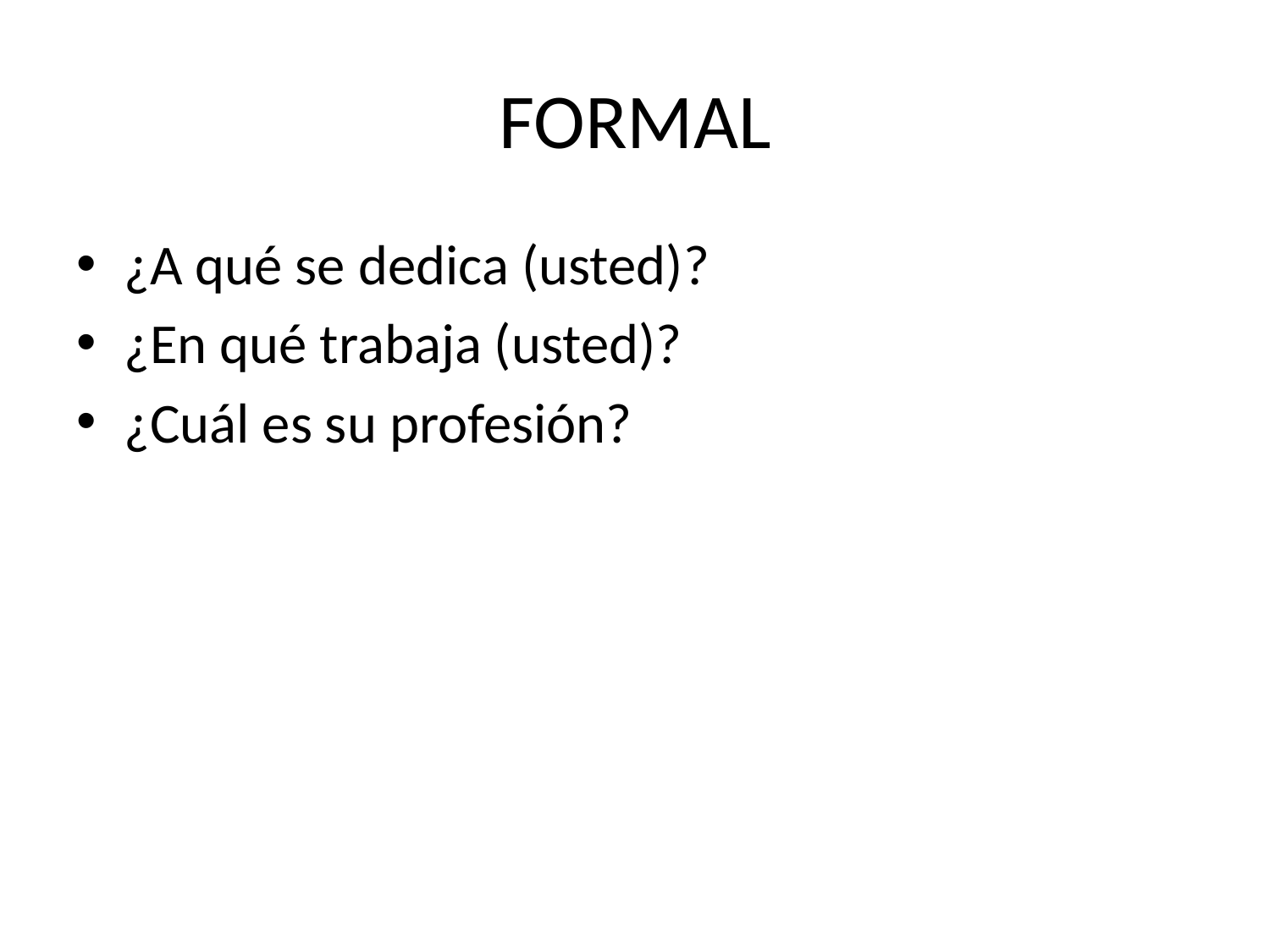

# FORMAL
¿A qué se dedica (usted)?
¿En qué trabaja (usted)?
¿Cuál es su profesión?